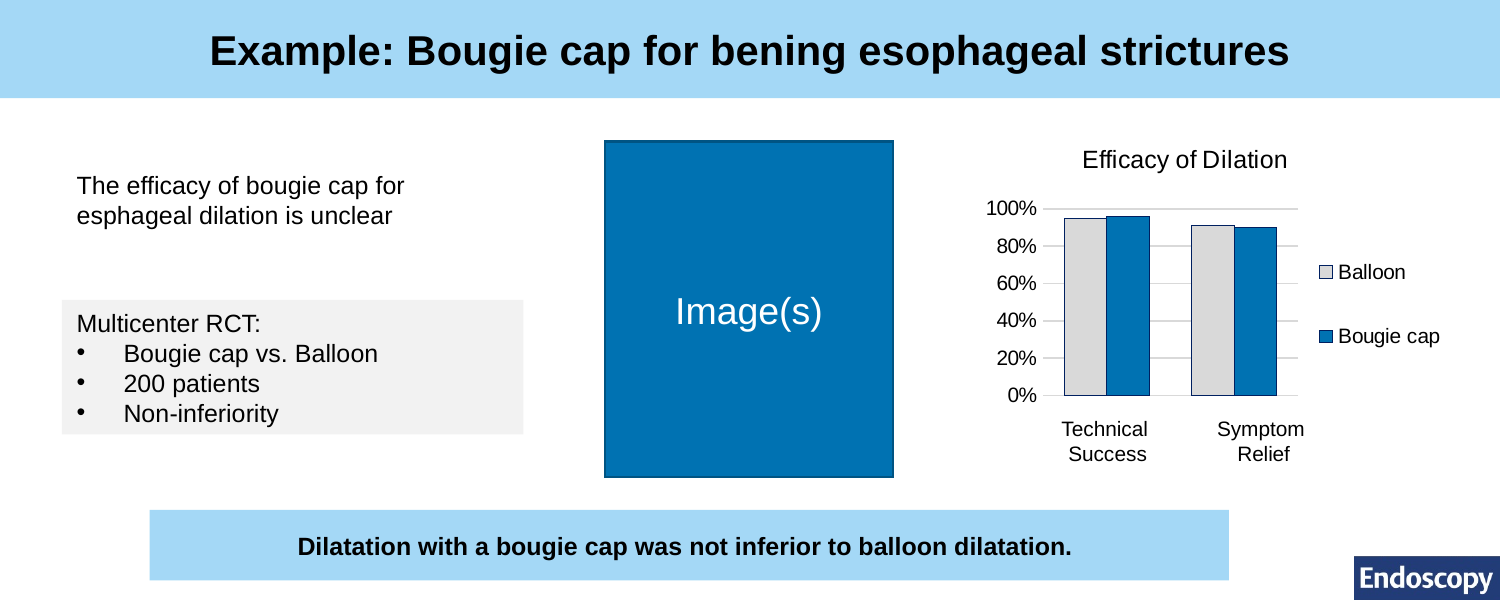

Example: Bougie cap for bening esophageal strictures

### Chart: Efficacy of Dilation

| Category | Balloon | Bougie cap |
|---|---|---|
Image(s)
The efficacy of bougie cap for esphageal dilation is unclear
Multicenter RCT:
Bougie cap vs. Balloon
200 patients
Non-inferiority
Symptom
Relief
Technical
Success
Dilatation with a bougie cap was not inferior to balloon dilatation.